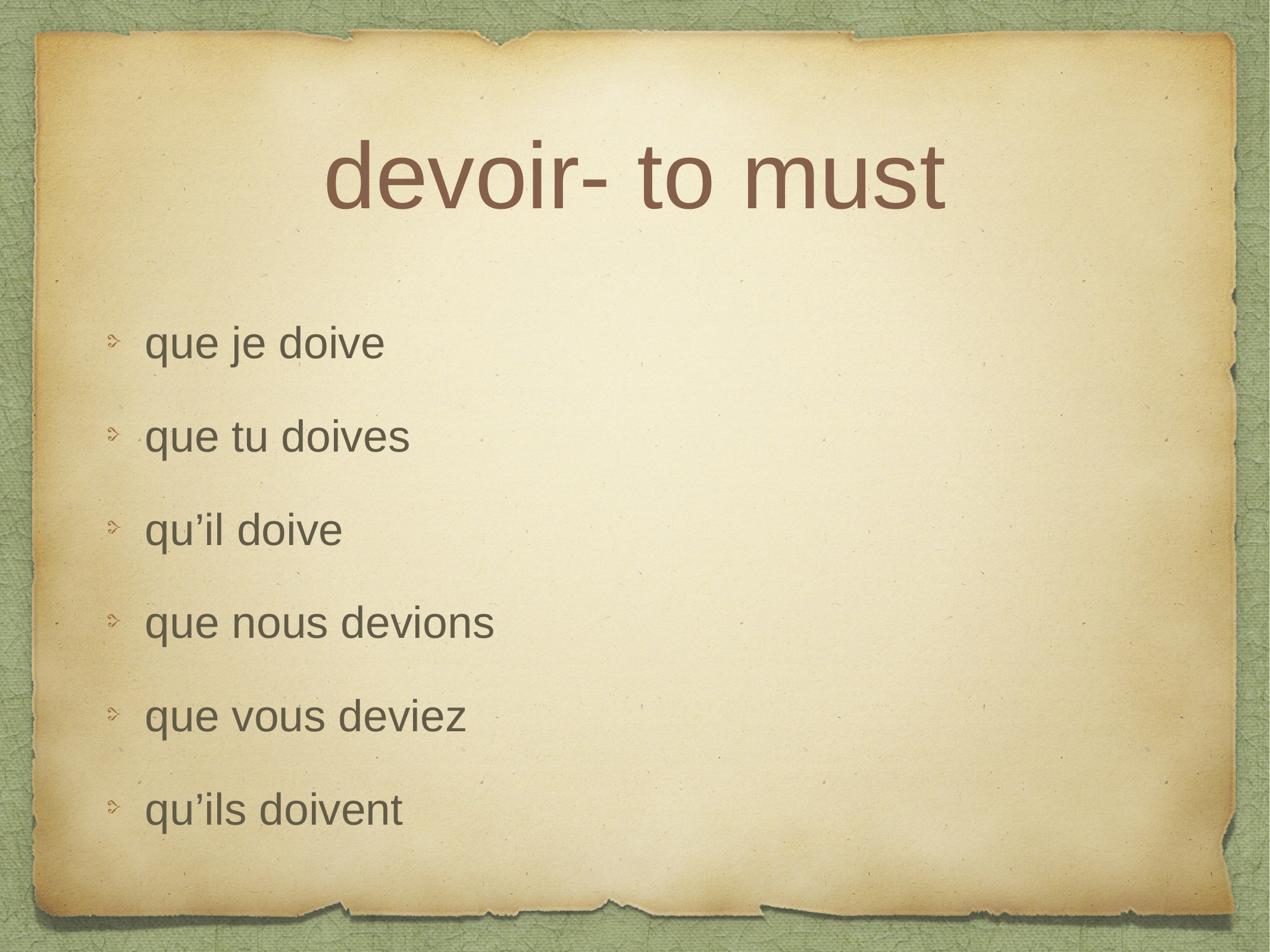

# devoir- to must
que je doive
que tu doives
qu’il doive
que nous devions
que vous deviez
qu’ils doivent